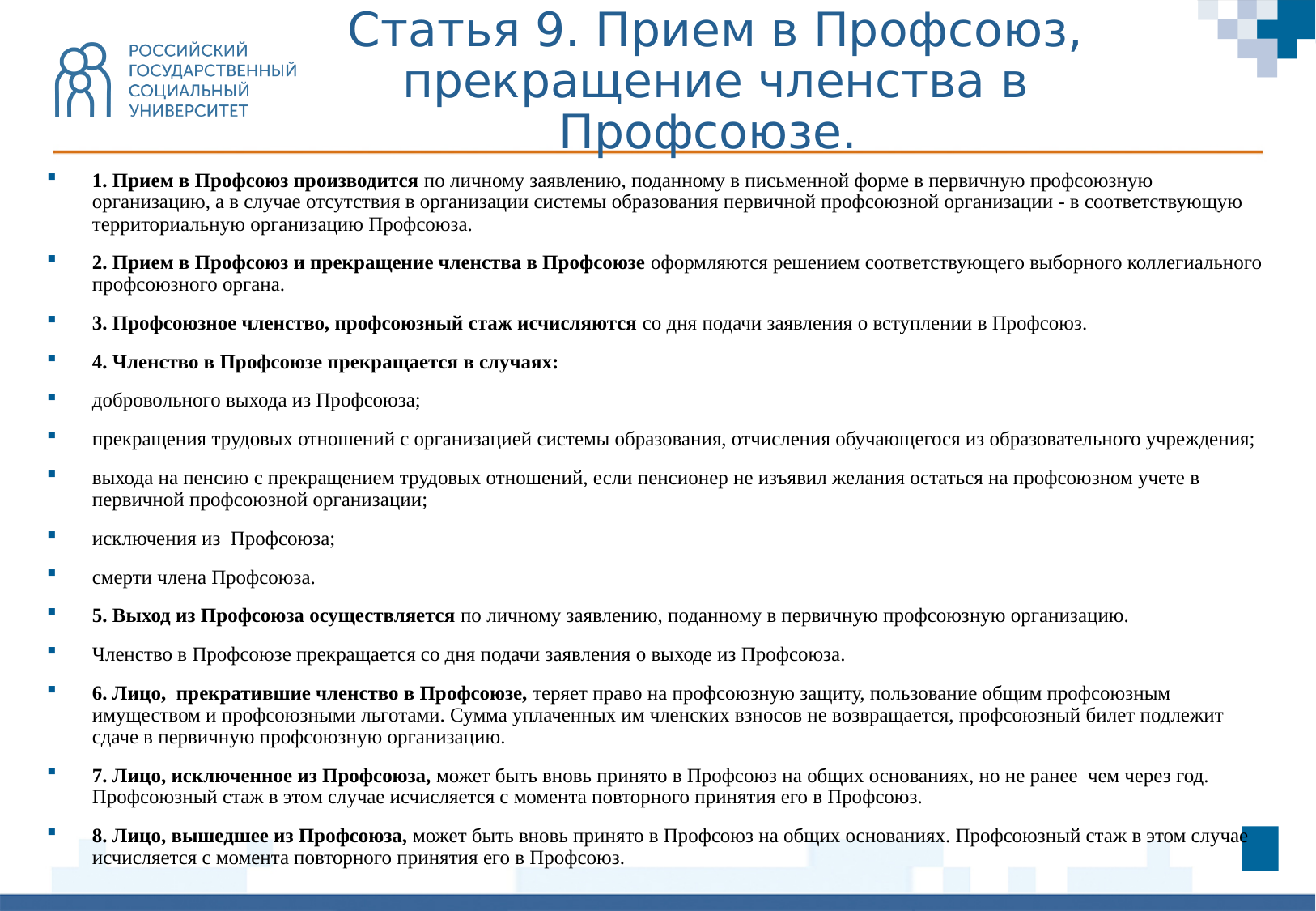

Статья 9. Прием в Профсоюз, прекращение членства в Профсоюзе.

1. Прием в Профсоюз производится по личному заявлению, поданному в письменной форме в первичную профсоюзную организацию, а в случае отсутствия в организации системы образования первичной профсоюзной организации - в соответствующую территориальную организацию Профсоюза.
2. Прием в Профсоюз и прекращение членства в Профсоюзе оформляются решением соответствующего выборного коллегиального профсоюзного органа.
3. Профсоюзное членство, профсоюзный стаж исчисляются со дня подачи заявления о вступлении в Профсоюз.
4. Членство в Профсоюзе прекращается в случаях:
добровольного выхода из Профсоюза;
прекращения трудовых отношений с организацией системы образования, отчисления обучающегося из образовательного учреждения;
выхода на пенсию с прекращением трудовых отношений, если пенсионер не изъявил желания остаться на профсоюзном учете в первичной профсоюзной организации;
исключения из  Профсоюза;
смерти члена Профсоюза.
5. Выход из Профсоюза осуществляется по личному заявлению, поданному в первичную профсоюзную организацию.
Членство в Профсоюзе прекращается со дня подачи заявления о выходе из Профсоюза.
6. Лицо,  прекратившие членство в Профсоюзе, теряет право на профсоюзную защиту, пользование общим профсоюзным имуществом и профсоюзными льготами. Сумма уплаченных им членских взносов не возвращается, профсоюзный билет подлежит сдаче в первичную профсоюзную организацию.
7. Лицо, исключенное из Профсоюза, может быть вновь принято в Профсоюз на общих основаниях, но не ранее  чем через год. Профсоюзный стаж в этом случае исчисляется с момента повторного принятия его в Профсоюз.
8. Лицо, вышедшее из Профсоюза, может быть вновь принято в Профсоюз на общих основаниях. Профсоюзный стаж в этом случае исчисляется с момента повторного принятия его в Профсоюз.